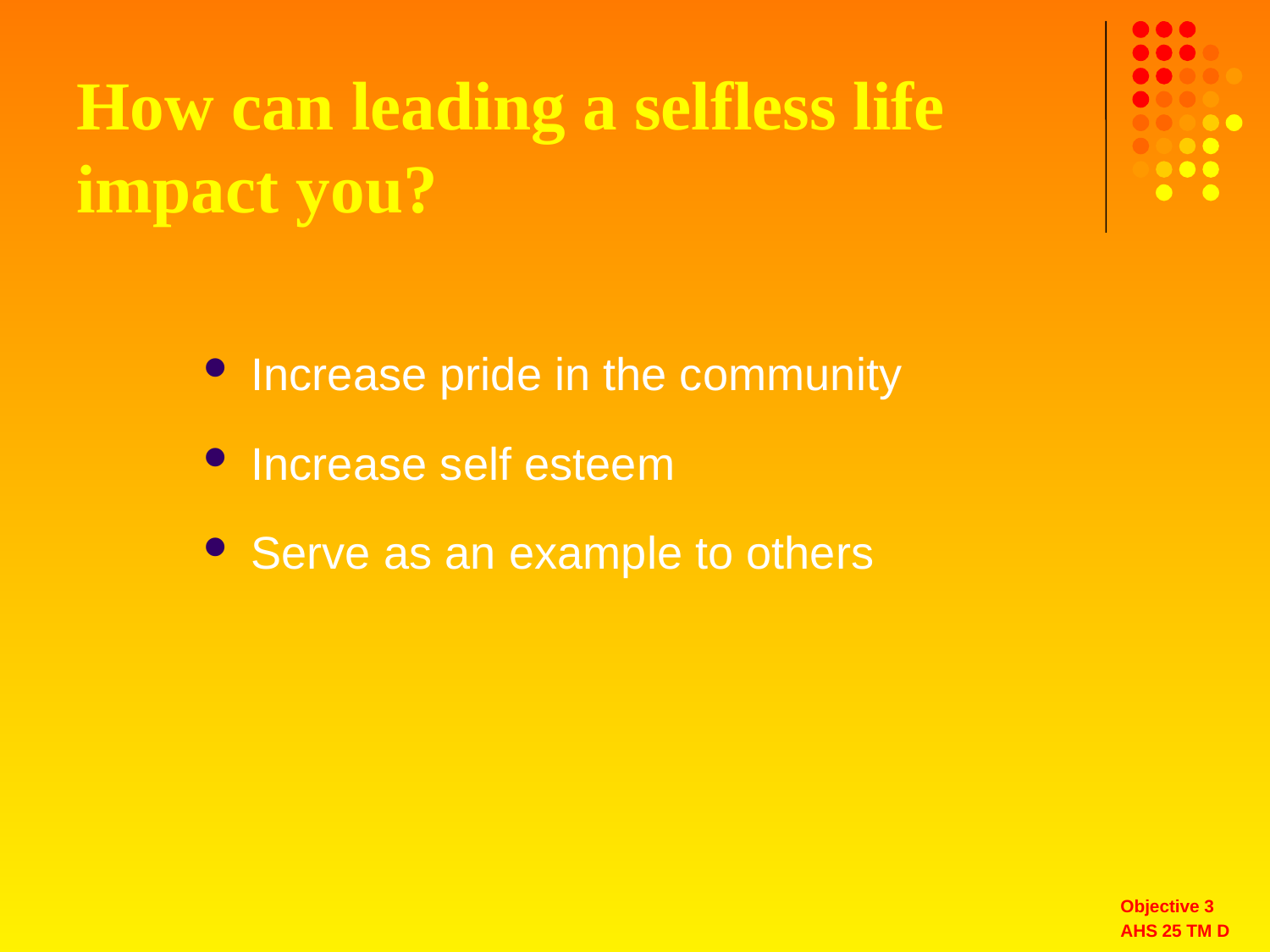

# How can leading a selfless life impact you?
Increase pride in the community
Increase self esteem
Serve as an example to others
Objective 3
AHS 25 TM D